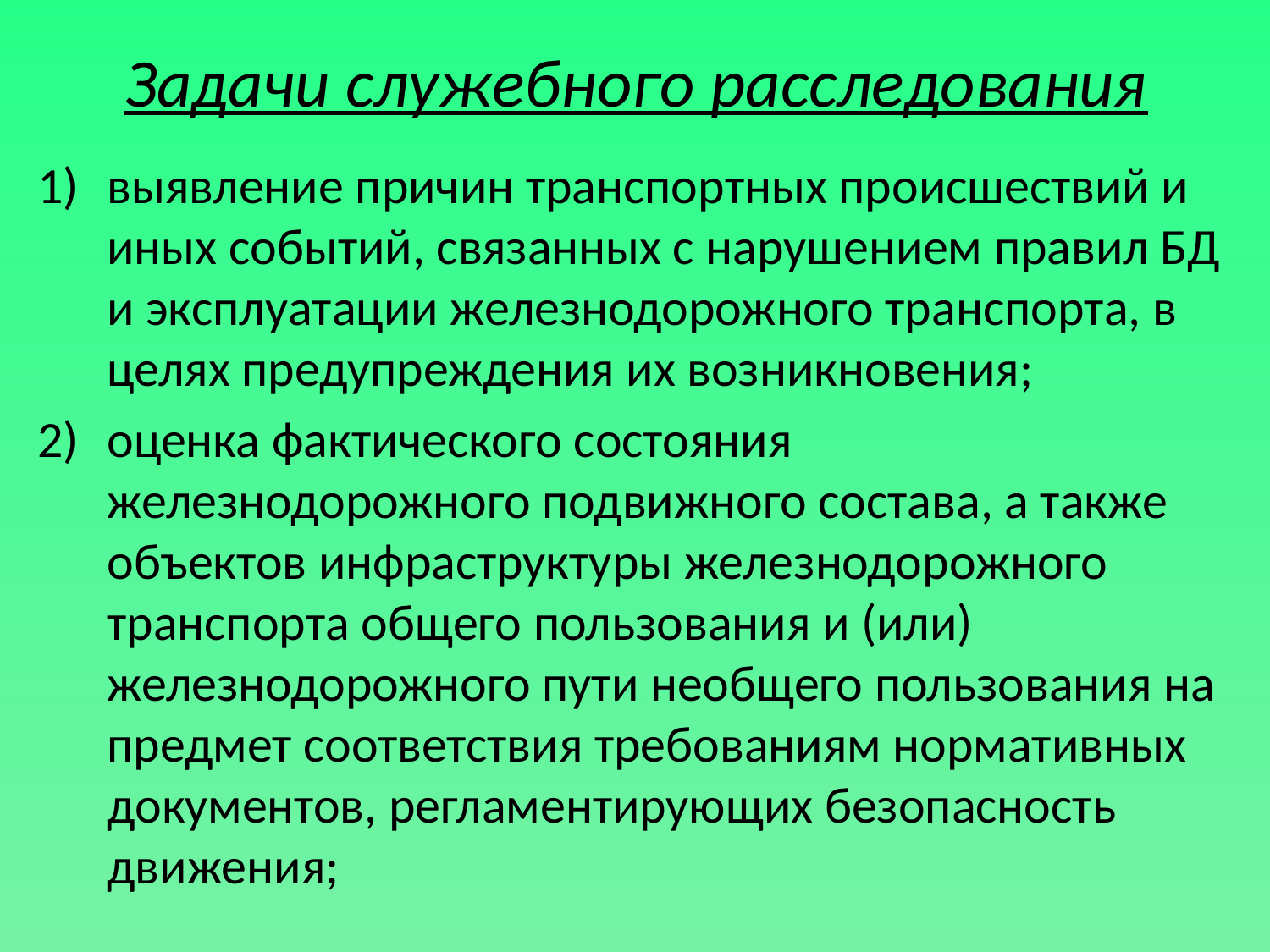

# Задачи служебного расследования
выявление причин транспортных происшествий и иных событий, связанных с нарушением правил БД и эксплуатации железнодорожного транспорта, в целях предупреждения их возникновения;
оценка фактического состояния железнодорожного подвижного состава, а также объектов инфраструктуры железнодорожного транспорта общего пользования и (или) железнодорожного пути необщего пользования на предмет соответствия требованиям нормативных документов, регламентирующих безопасность движения;